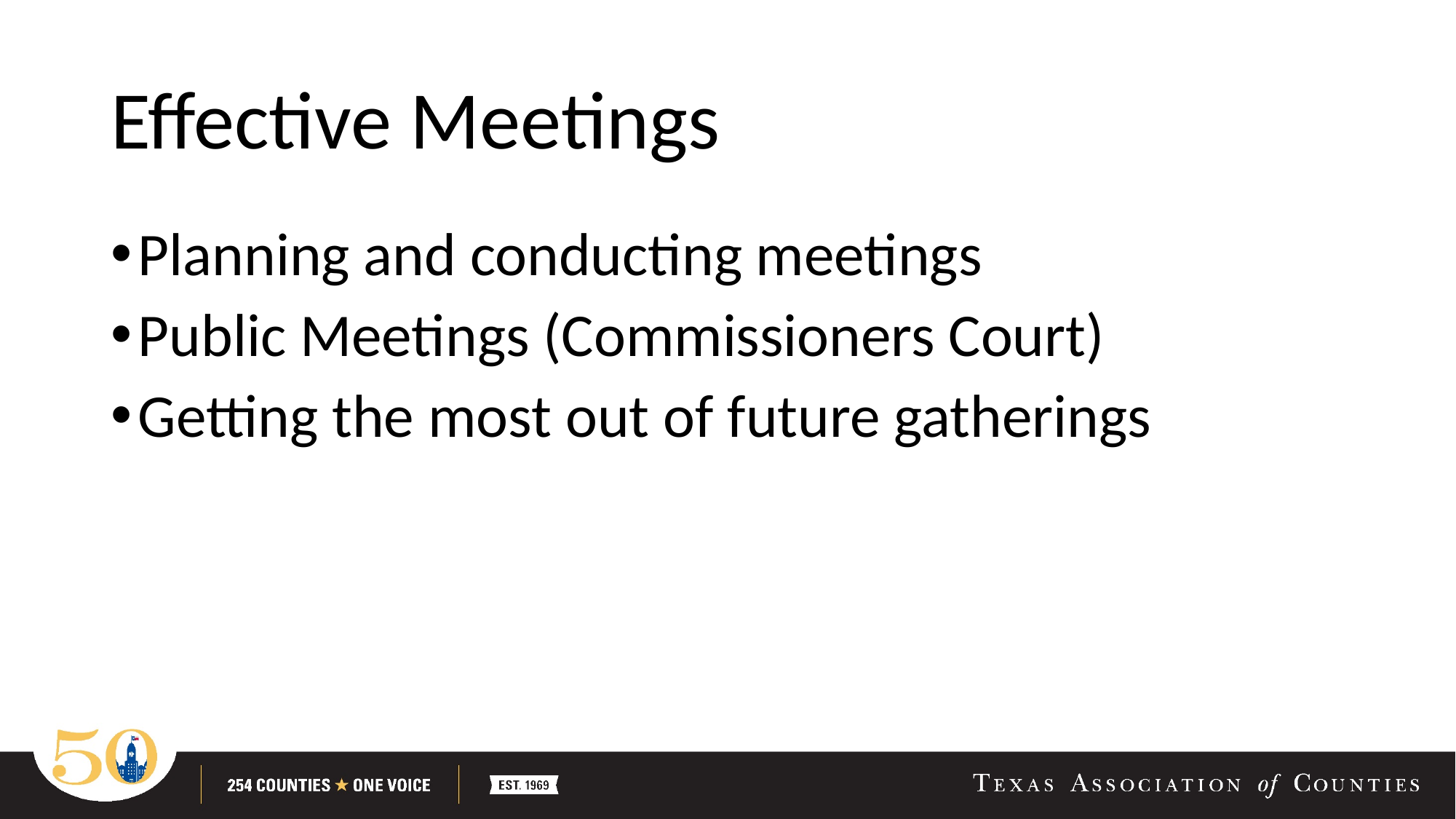

# Effective Meetings
Planning and conducting meetings
Public Meetings (Commissioners Court)
Getting the most out of future gatherings